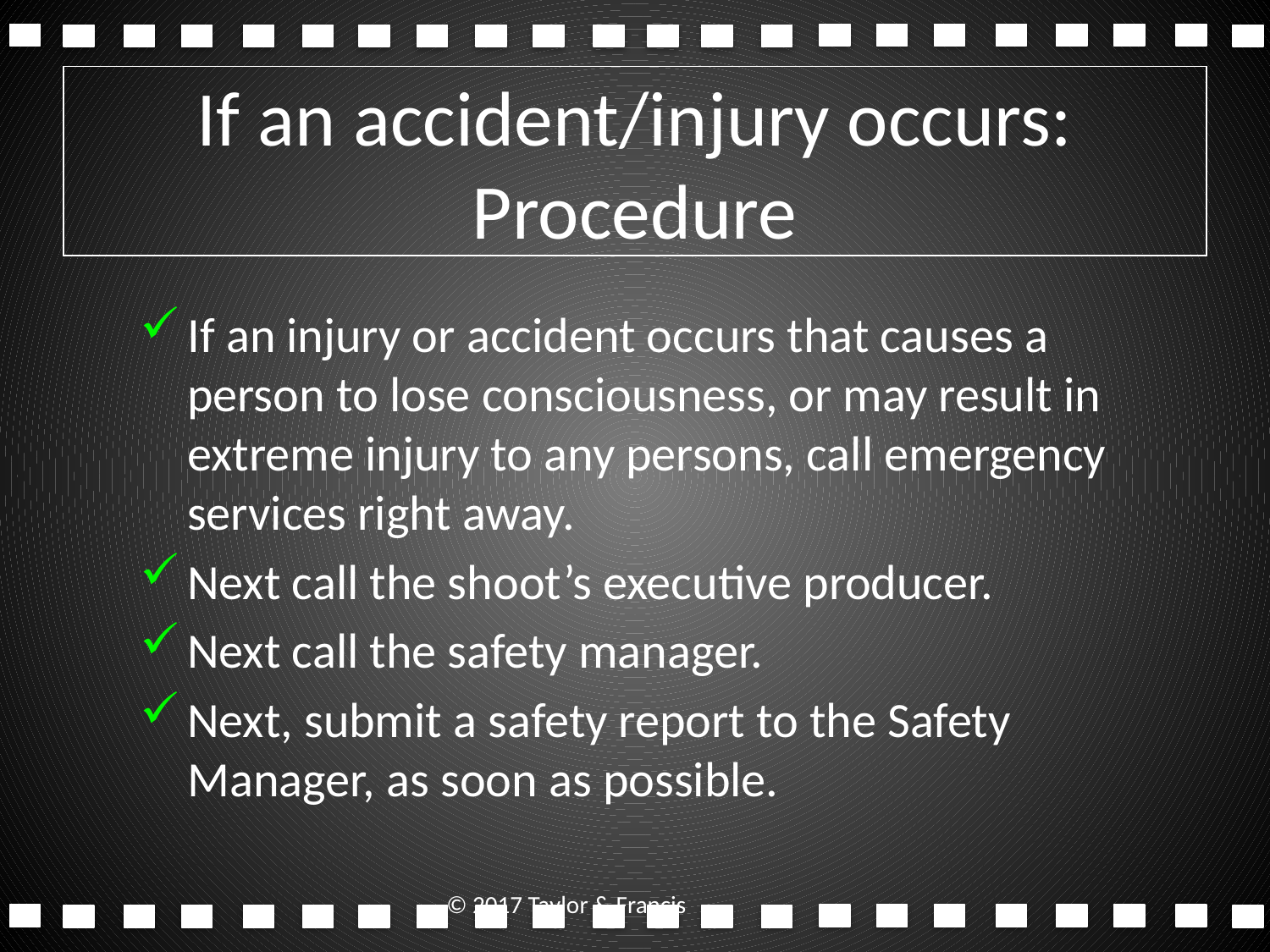

# If an accident/injury occurs: Procedure
If an injury or accident occurs that causes a person to lose consciousness, or may result in extreme injury to any persons, call emergency services right away.
Next call the shoot’s executive producer.
Next call the safety manager.
Next, submit a safety report to the Safety Manager, as soon as possible.
© 2017 Taylor & Francis